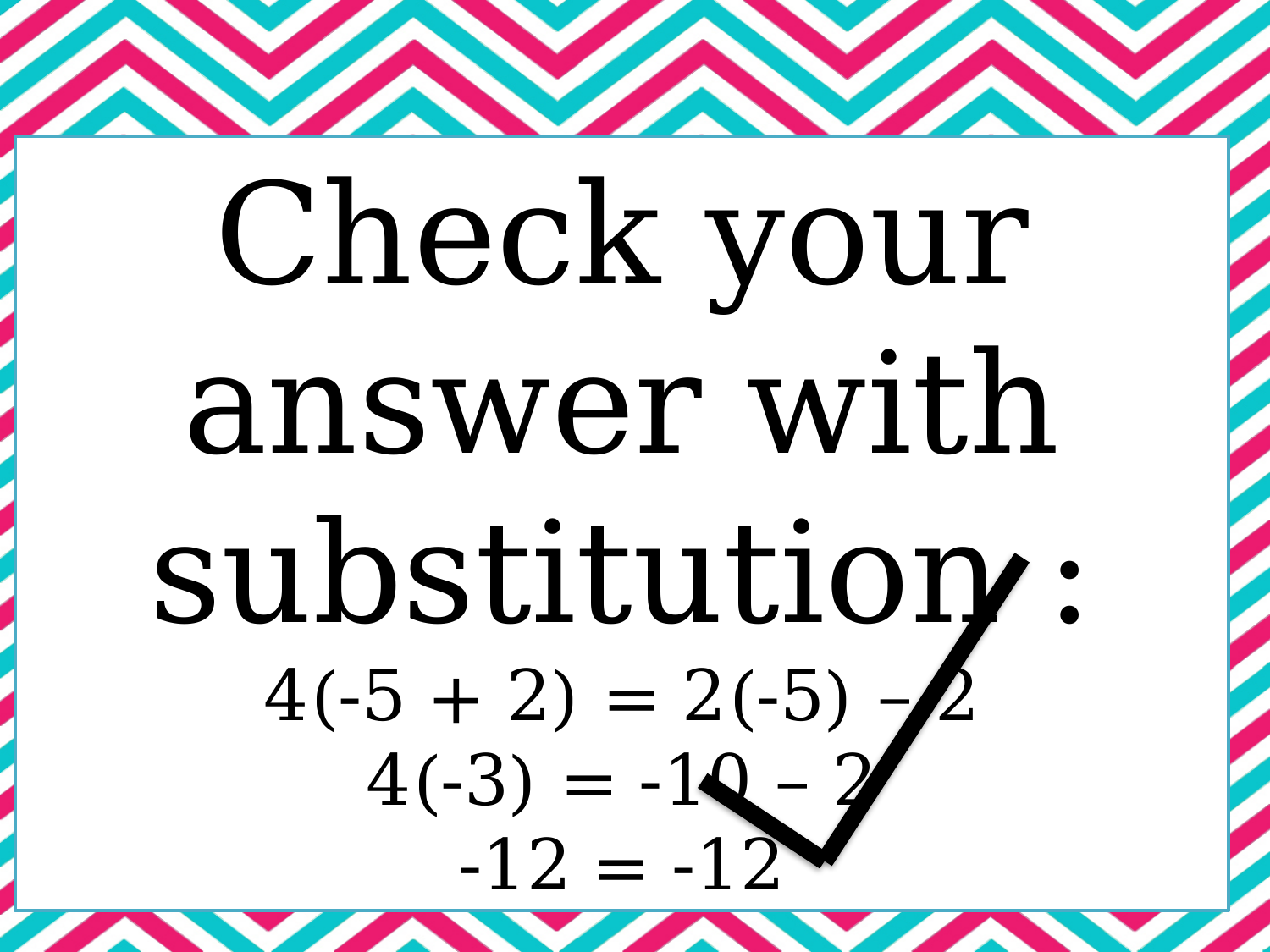

Check your answer with substitution :
4(-5 + 2) = 2(-5) – 2
4(-3) = -10 – 2
-12 = -12